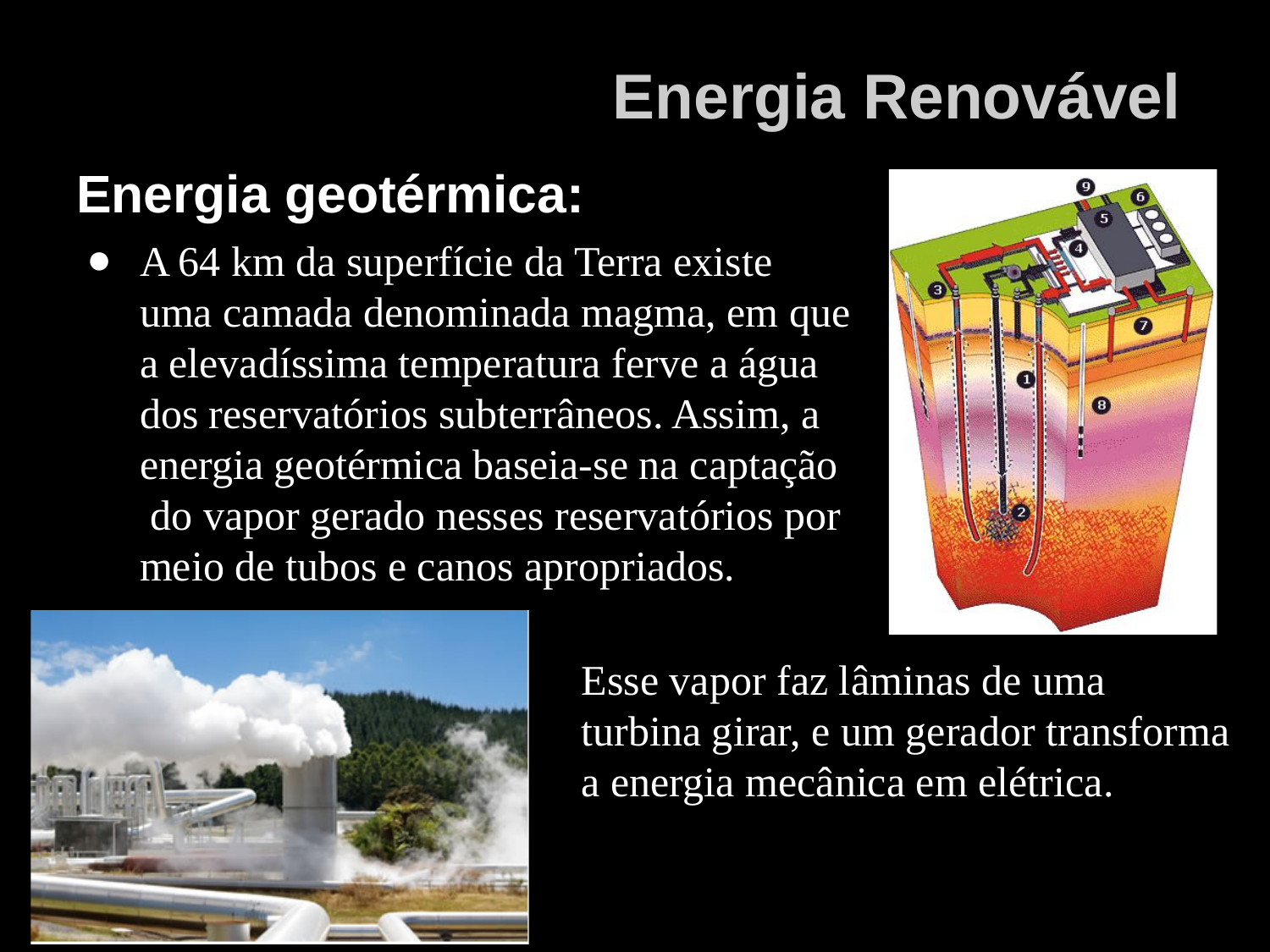

# Energia Renovável
Energia geotérmica:
A 64 km da superfície da Terra existe
uma camada denominada magma, em que
a elevadíssima temperatura ferve a água
dos reservatórios subterrâneos. Assim, a
energia geotérmica baseia-se na captação
 do vapor gerado nesses reservatórios por
meio de tubos e canos apropriados.

Esse vapor faz lâminas de uma   turbina girar, e um gerador transforma a energia mecânica em elétrica.